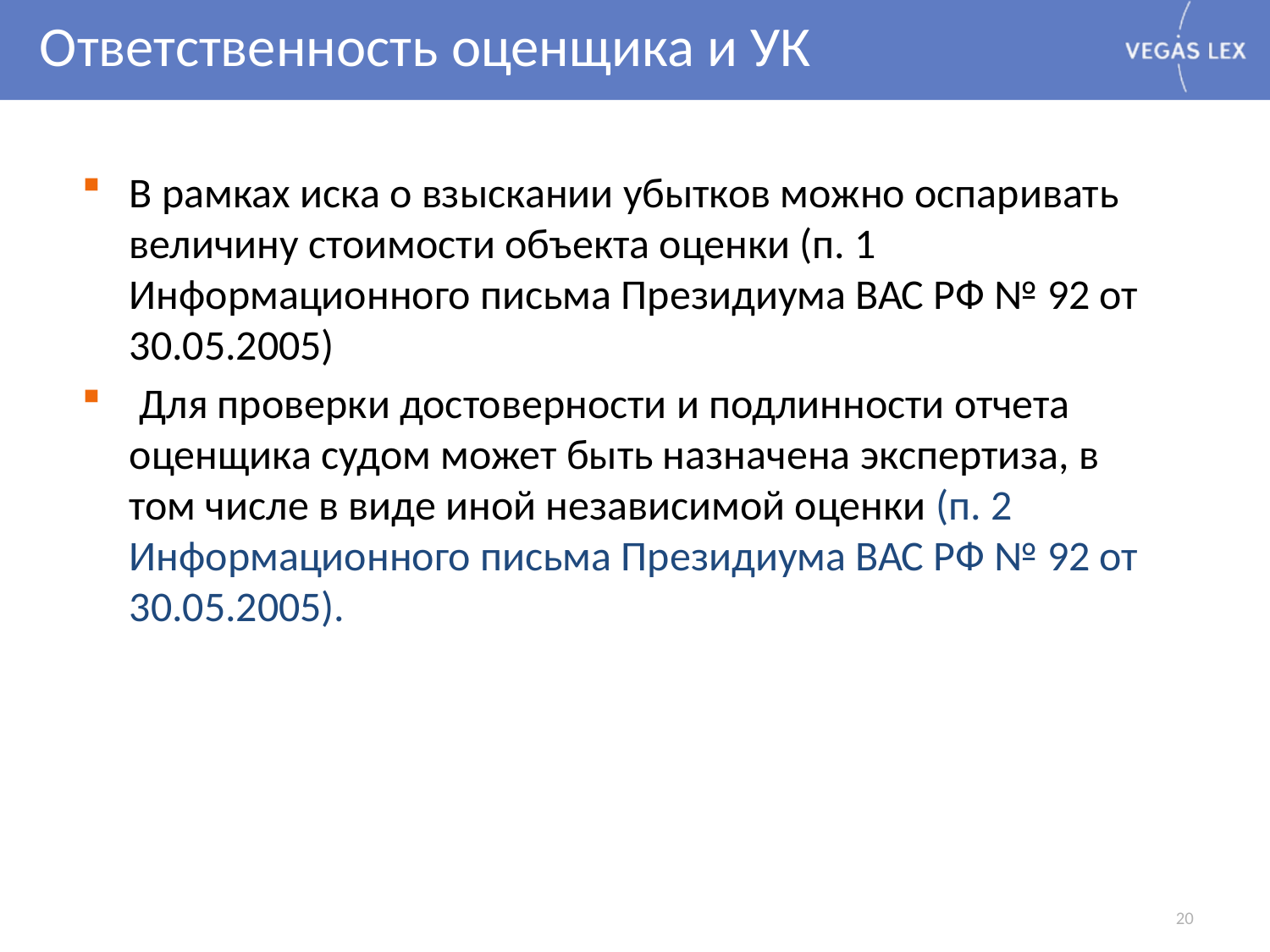

# Ответственность оценщика и УК

В рамках иска о взыскании убытков можно оспаривать величину стоимости объекта оценки (п. 1 Информационного письма Президиума ВАС РФ № 92 от 30.05.2005)
 Для проверки достоверности и подлинности отчета оценщика судом может быть назначена экспертиза, в том числе в виде иной независимой оценки (п. 2 Информационного письма Президиума ВАС РФ № 92 от 30.05.2005).

20